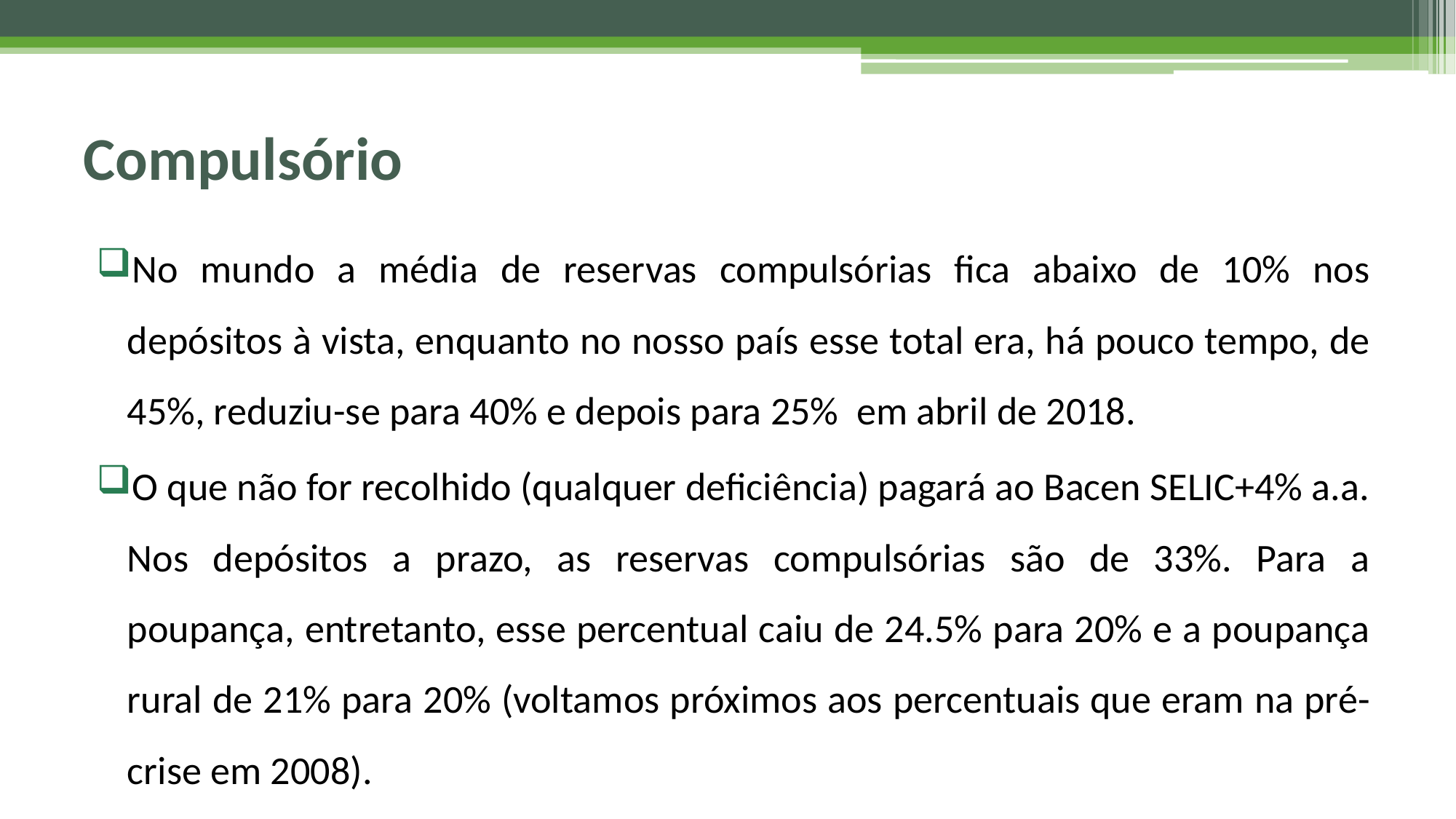

# Compulsório
No mundo a média de reservas compulsórias fica abaixo de 10% nos depósitos à vista, enquanto no nosso país esse total era, há pouco tempo, de 45%, reduziu-se para 40% e depois para 25%  em abril de 2018.
O que não for recolhido (qualquer deficiência) pagará ao Bacen SELIC+4% a.a. Nos depósitos a prazo, as reservas compulsórias são de 33%. Para a poupança, entretanto, esse percentual caiu de 24.5% para 20% e a poupança rural de 21% para 20% (voltamos próximos aos percentuais que eram na pré-crise em 2008).